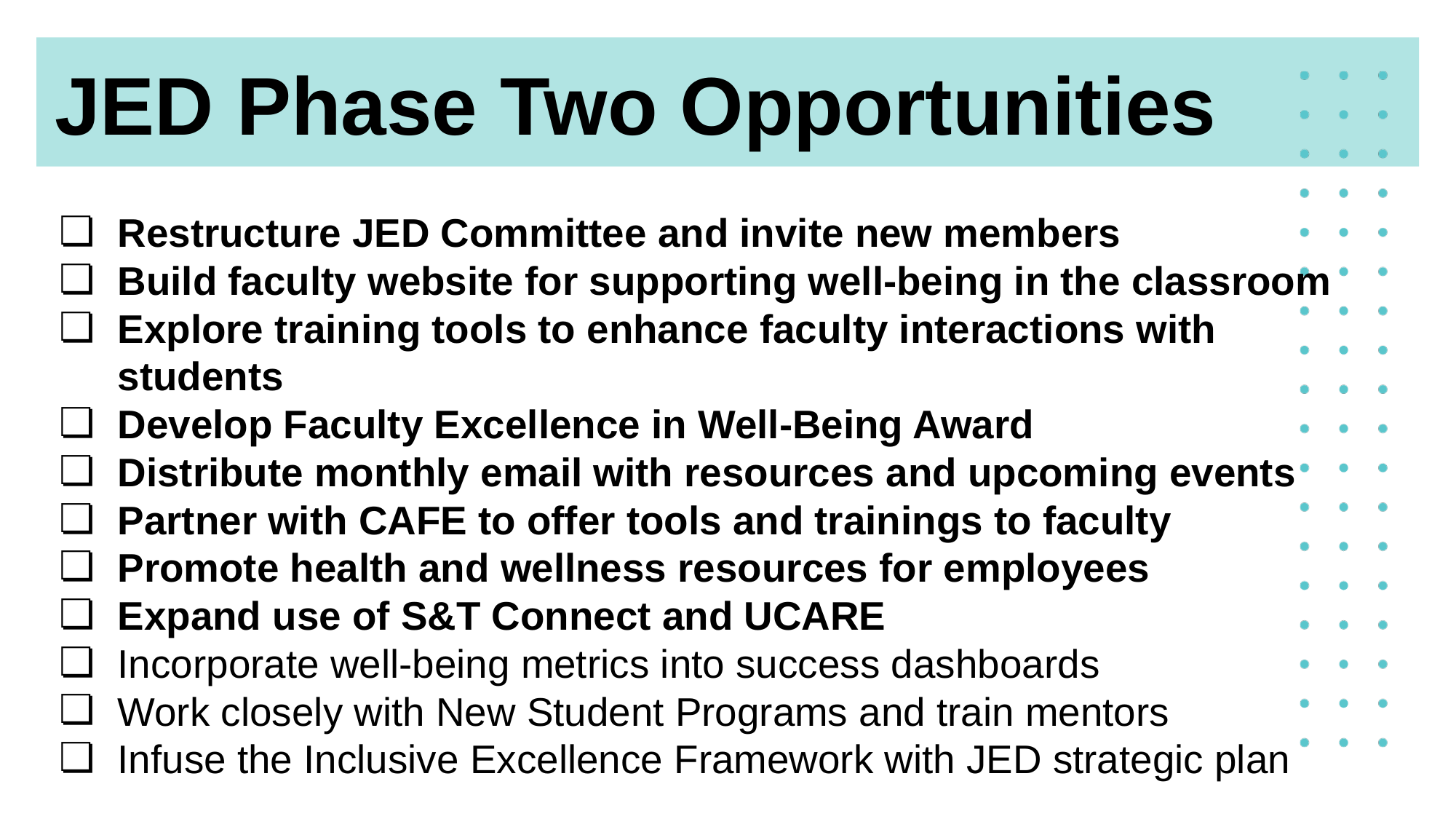

JED Phase Two Opportunities
Restructure JED Committee and invite new members
Build faculty website for supporting well-being in the classroom
Explore training tools to enhance faculty interactions with students
Develop Faculty Excellence in Well-Being Award
Distribute monthly email with resources and upcoming events
Partner with CAFE to offer tools and trainings to faculty
Promote health and wellness resources for employees
Expand use of S&T Connect and UCARE
Incorporate well-being metrics into success dashboards
Work closely with New Student Programs and train mentors
Infuse the Inclusive Excellence Framework with JED strategic plan